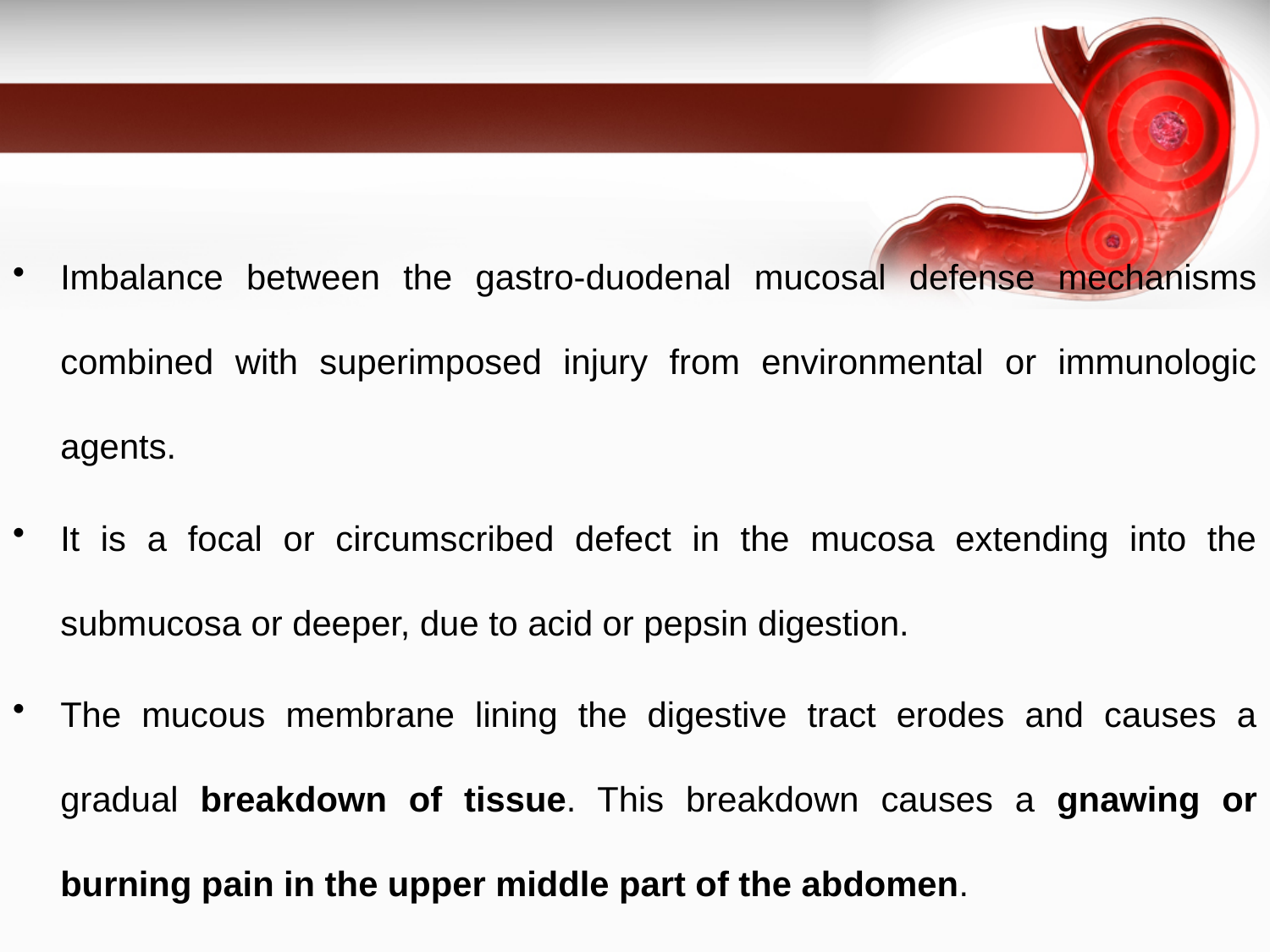

#
Imbalance between the gastro-duodenal mucosal defense mechanisms combined with superimposed injury from environmental or immunologic agents.
It is a focal or circumscribed defect in the mucosa extending into the submucosa or deeper, due to acid or pepsin digestion.
The mucous membrane lining the digestive tract erodes and causes a gradual breakdown of tissue. This breakdown causes a gnawing or burning pain in the upper middle part of the abdomen.